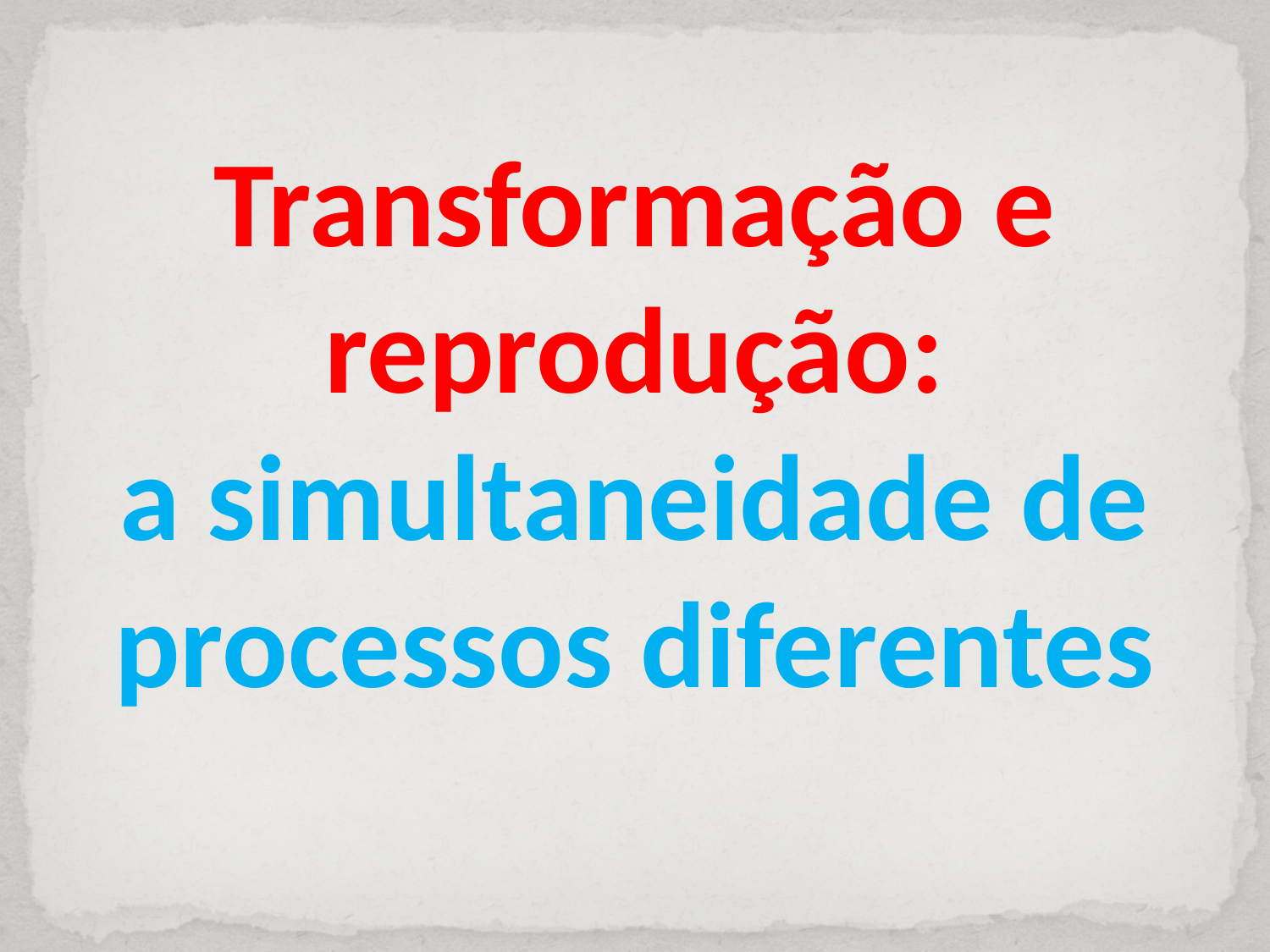

# Transformação e reprodução: a simultaneidade de processos diferentes